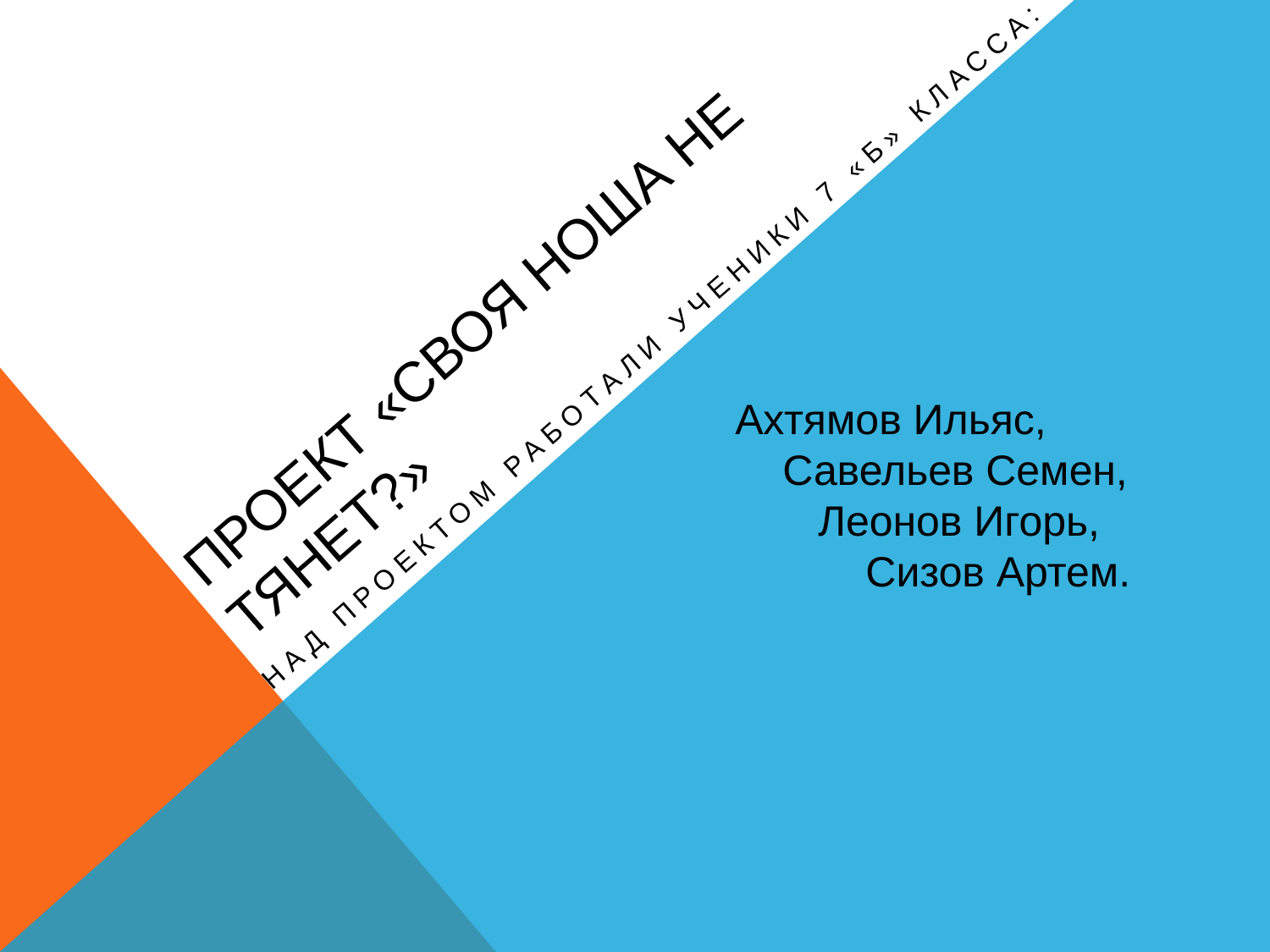

# ПРОЕКТ «СВОЯ НОША НЕ ТЯНЕТ?»
Над проектом работали ученики 7 «Б» класса:

                                                        Ахтямов Ильяс,
                                              Савельев Семен,
                                                 Леонов Игорь,
                                                     Сизов Артем.